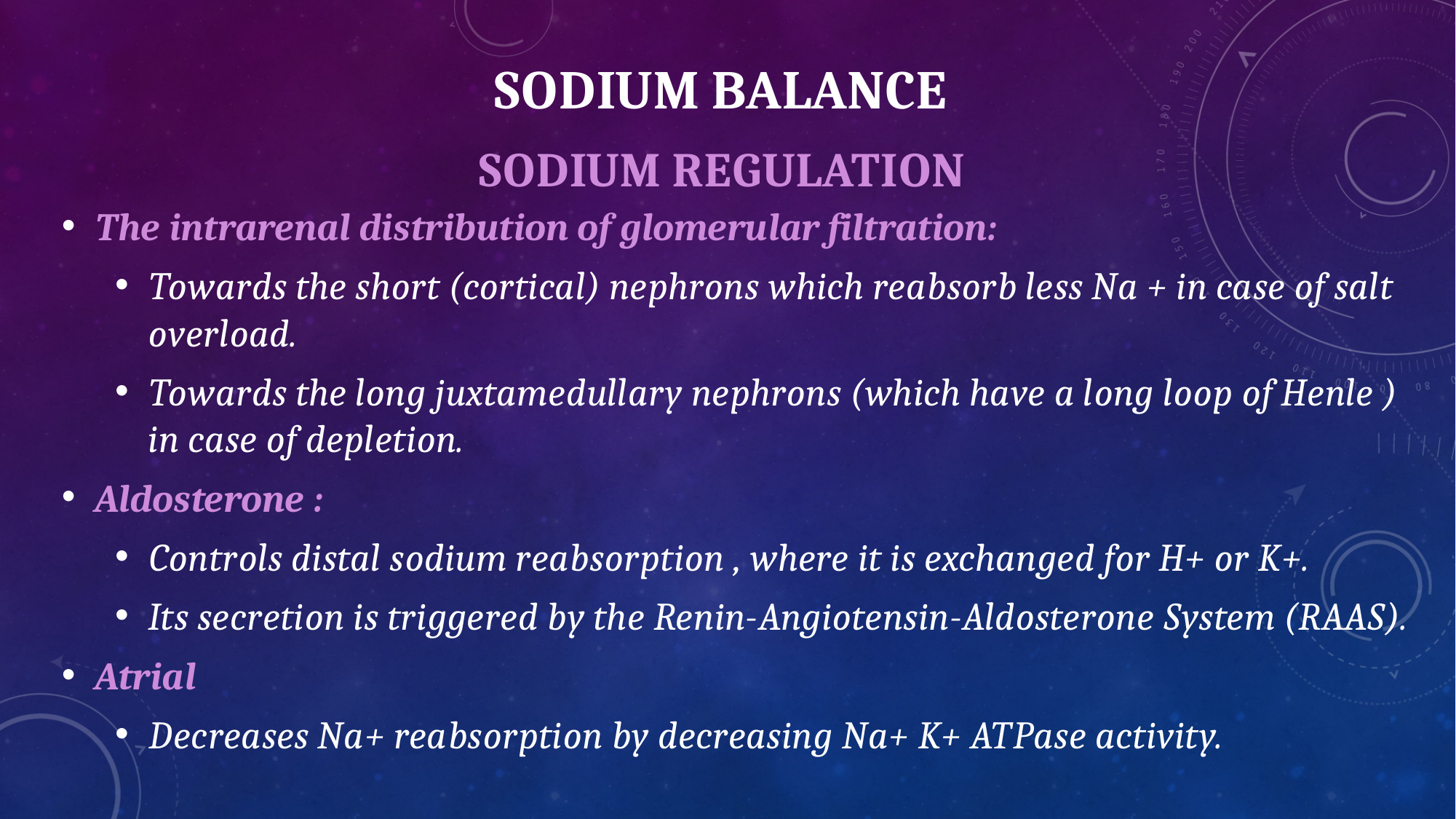

# SODIUM BALANCE
SODIUM REGULATION​

The intrarenal distribution of glomerular filtration:
Towards the short (cortical) nephrons which reabsorb less Na + in case of salt overload.
Towards the long juxtamedullary nephrons (which have a long loop of Henle ) in case of depletion.
Aldosterone :
Controls distal sodium reabsorption , where it is exchanged for H+ or K+.
Its secretion is triggered by the Renin-Angiotensin-Aldosterone System (RAAS).
Atrial
Decreases Na+ reabsorption by decreasing Na+ K+ ATPase activity.